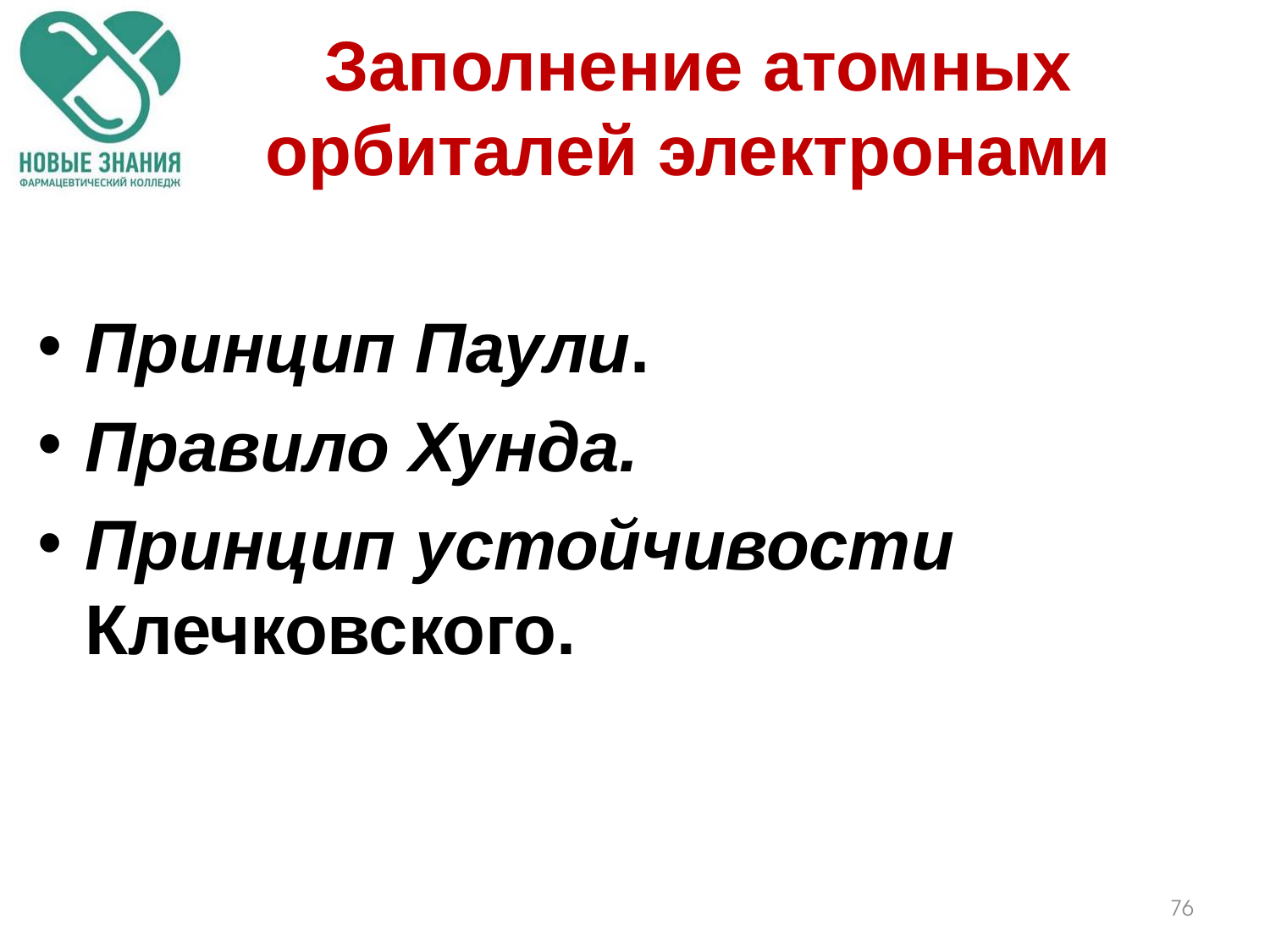

# Заполнение атомных орбиталей электронами
Принцип Паули.
Правило Хунда.
Принцип устойчивости Клечковского.
76